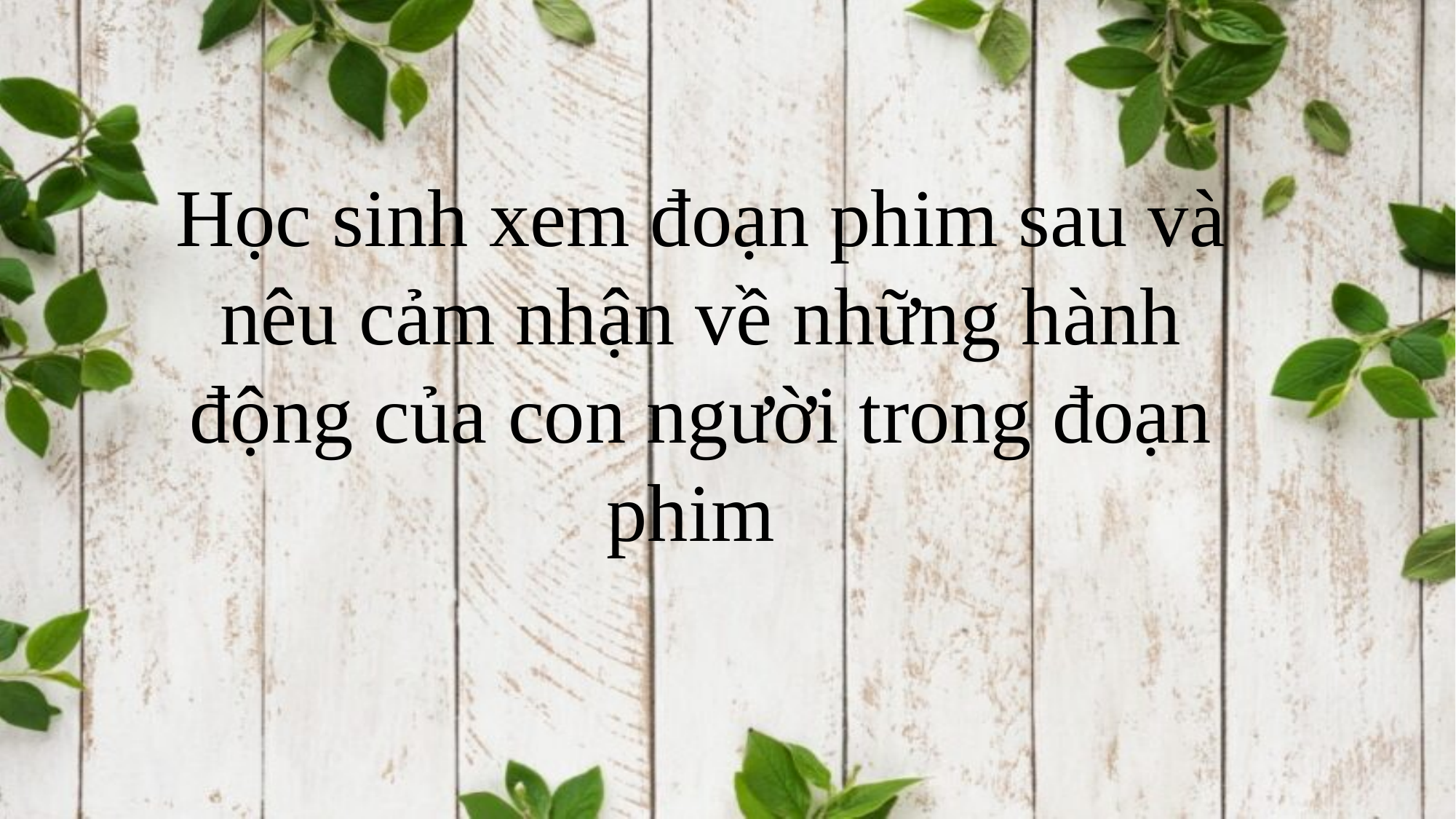

Học sinh xem đoạn phim sau và nêu cảm nhận về những hành động của con người trong đoạn phim